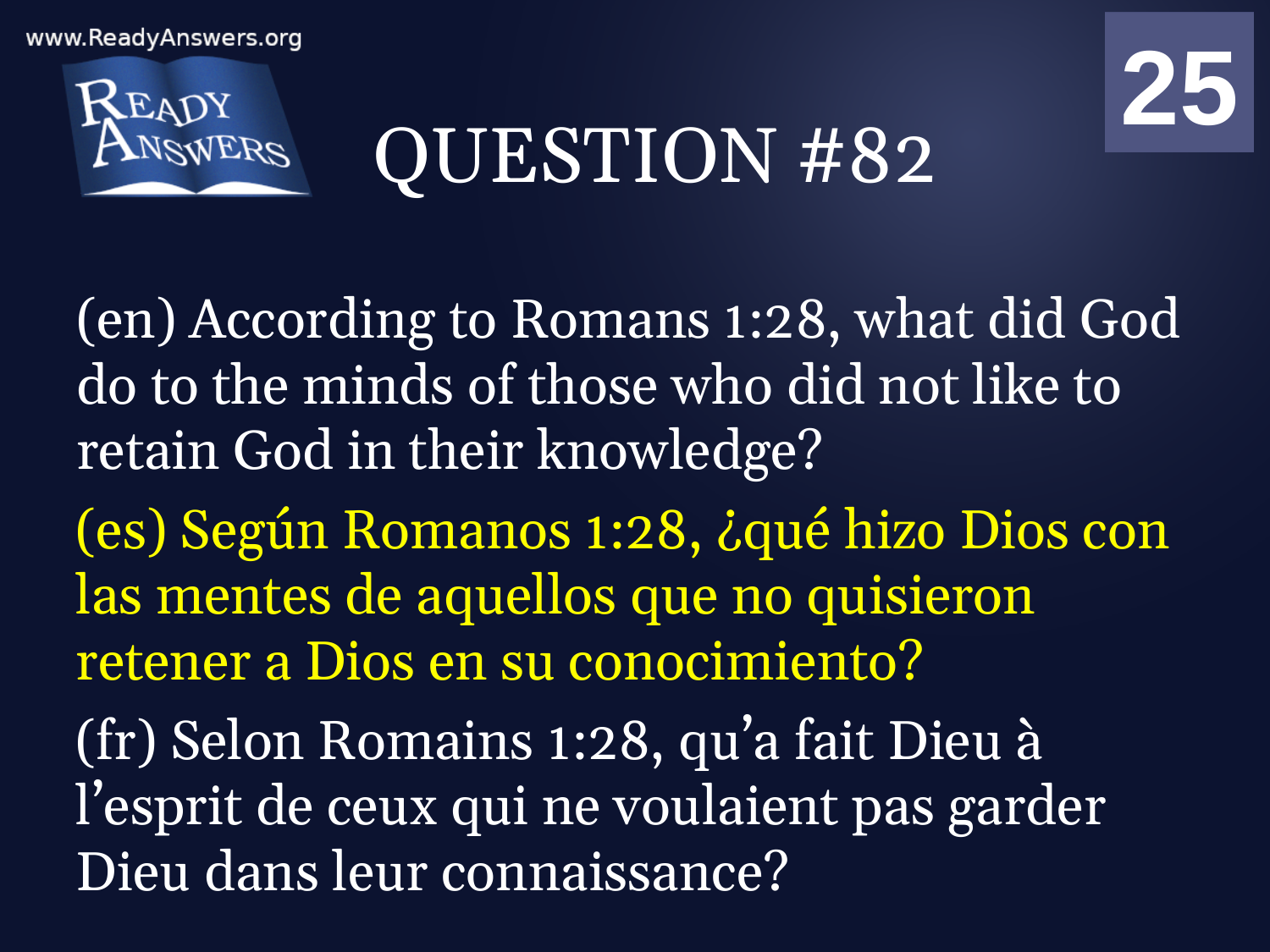

01
02
03
04
05
06
07
08
09
10
11
12
13
14
15
16
17
18
19
20
21
22
23
24
25
00
# QUESTION #82
(en) According to Romans 1:28, what did God do to the minds of those who did not like to retain God in their knowledge?
(es) Según Romanos 1:28, ¿qué hizo Dios con las mentes de aquellos que no quisieron retener a Dios en su conocimiento?
(fr) Selon Romains 1:28, qu’a fait Dieu à l’esprit de ceux qui ne voulaient pas garder Dieu dans leur connaissance?